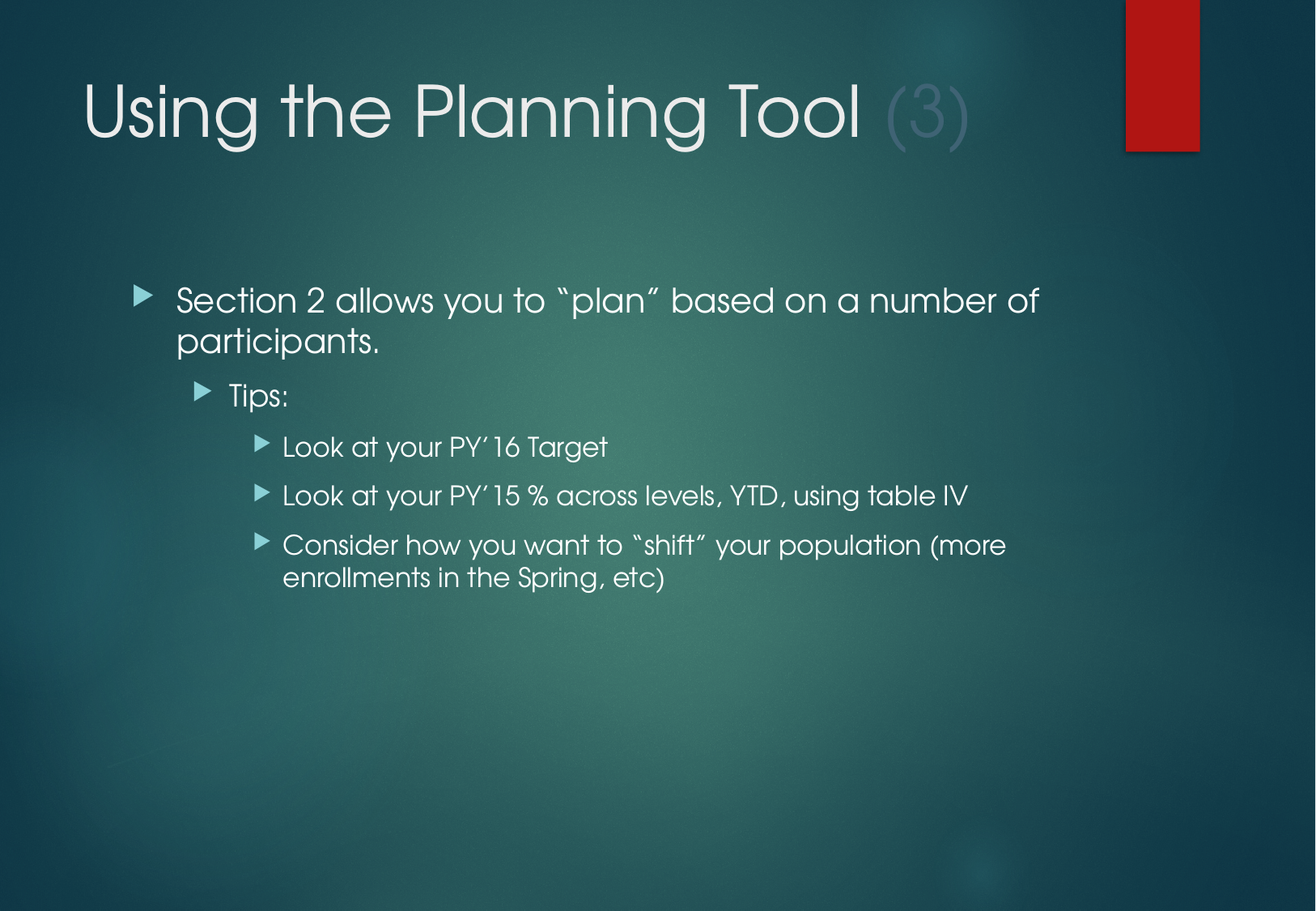

# Using the Planning Tool (3)
Section 2 allows you to “plan” based on a number of participants.
Tips:
Look at your PY’16 Target
Look at your PY’15 % across levels, YTD, using table IV
Consider how you want to “shift” your population (more enrollments in the Spring, etc)